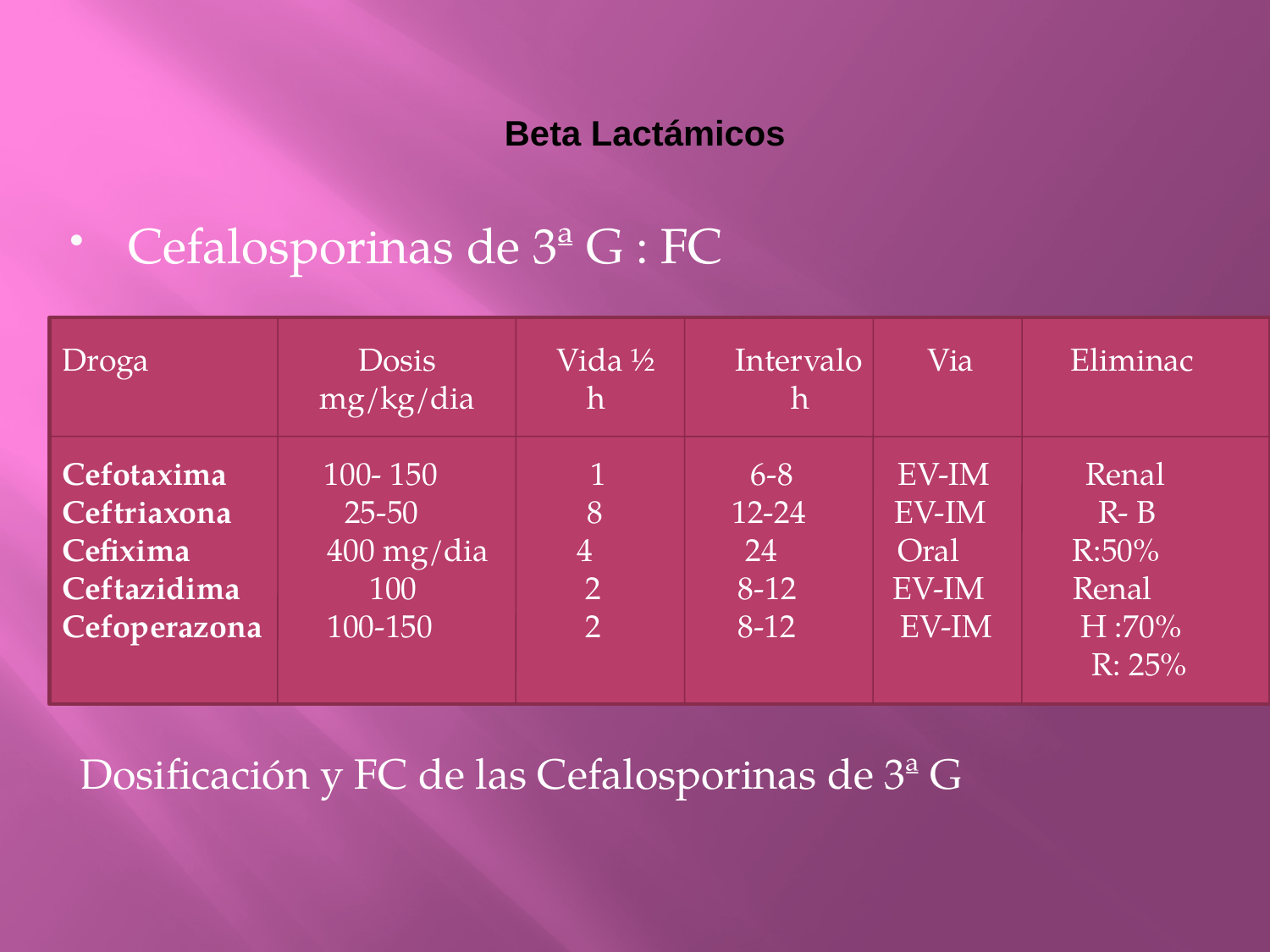

# Beta Lactámicos
Cefalosporinas de 3ª G : FC

 Dosificación y FC de las Cefalosporinas de 3ª G

Droga                          Dosis               Vida ½          Intervalo        Via            Eliminac
                                mg/kg/dia              h                       h

Cefotaxima            100- 150                   1                  6-8             EV-IM            Renal
Ceftriaxona              25-50                     8                12-24           EV-IM              R- B
Cefixima                 400 mg/dia           4                   24               Oral              R:50%
Ceftazidima                100                     2                 8-12            EV-IM           Renal
Cefoperazona        100-150                   2                 8-12             EV-IM           H :70%
                                                                                                                                R: 25%